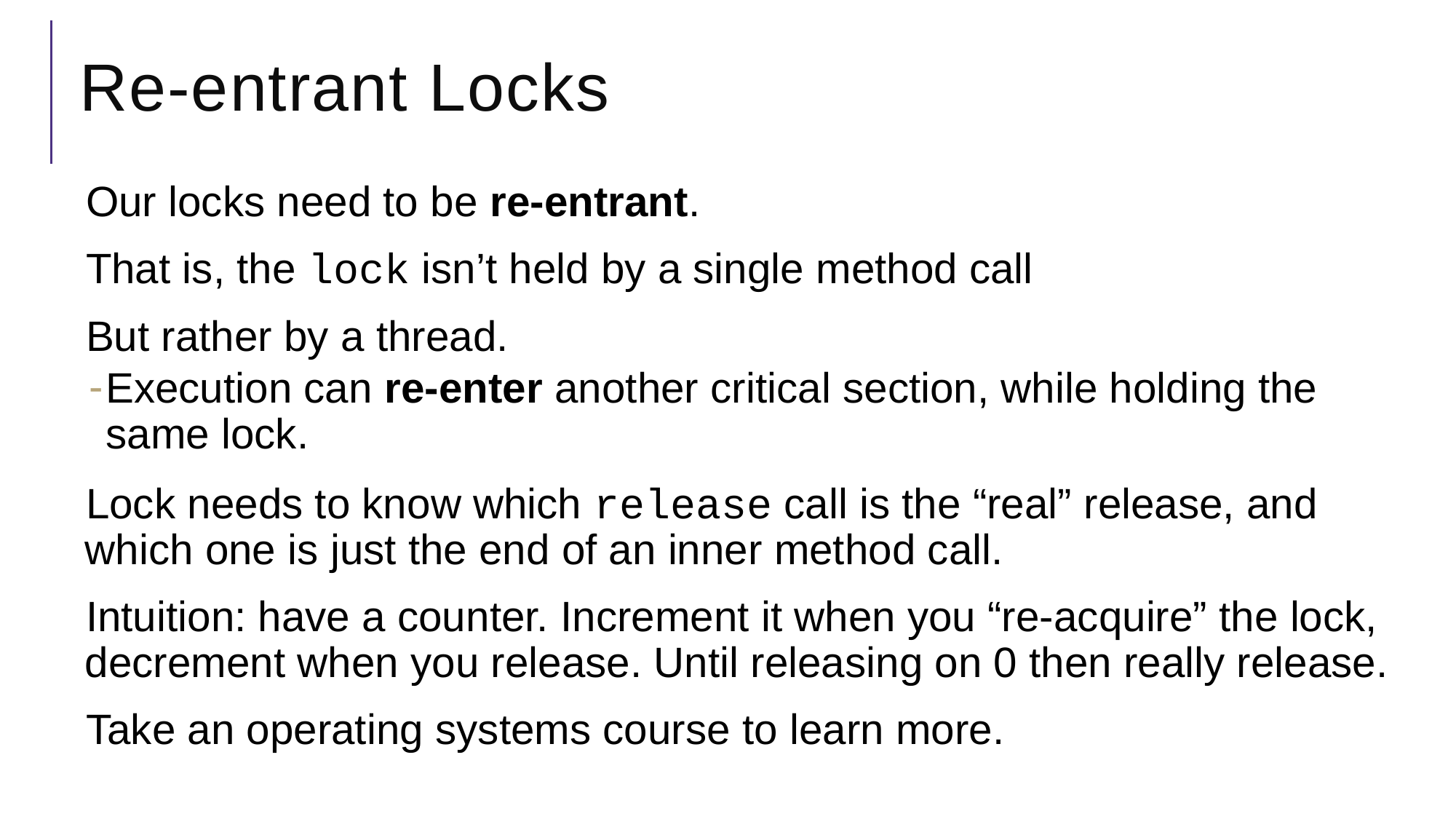

# Re-entrant Locks
Our locks need to be re-entrant.
That is, the lock isn’t held by a single method call
But rather by a thread.
Execution can re-enter another critical section, while holding the same lock.
Lock needs to know which release call is the “real” release, and which one is just the end of an inner method call.
Intuition: have a counter. Increment it when you “re-acquire” the lock, decrement when you release. Until releasing on 0 then really release.
Take an operating systems course to learn more.